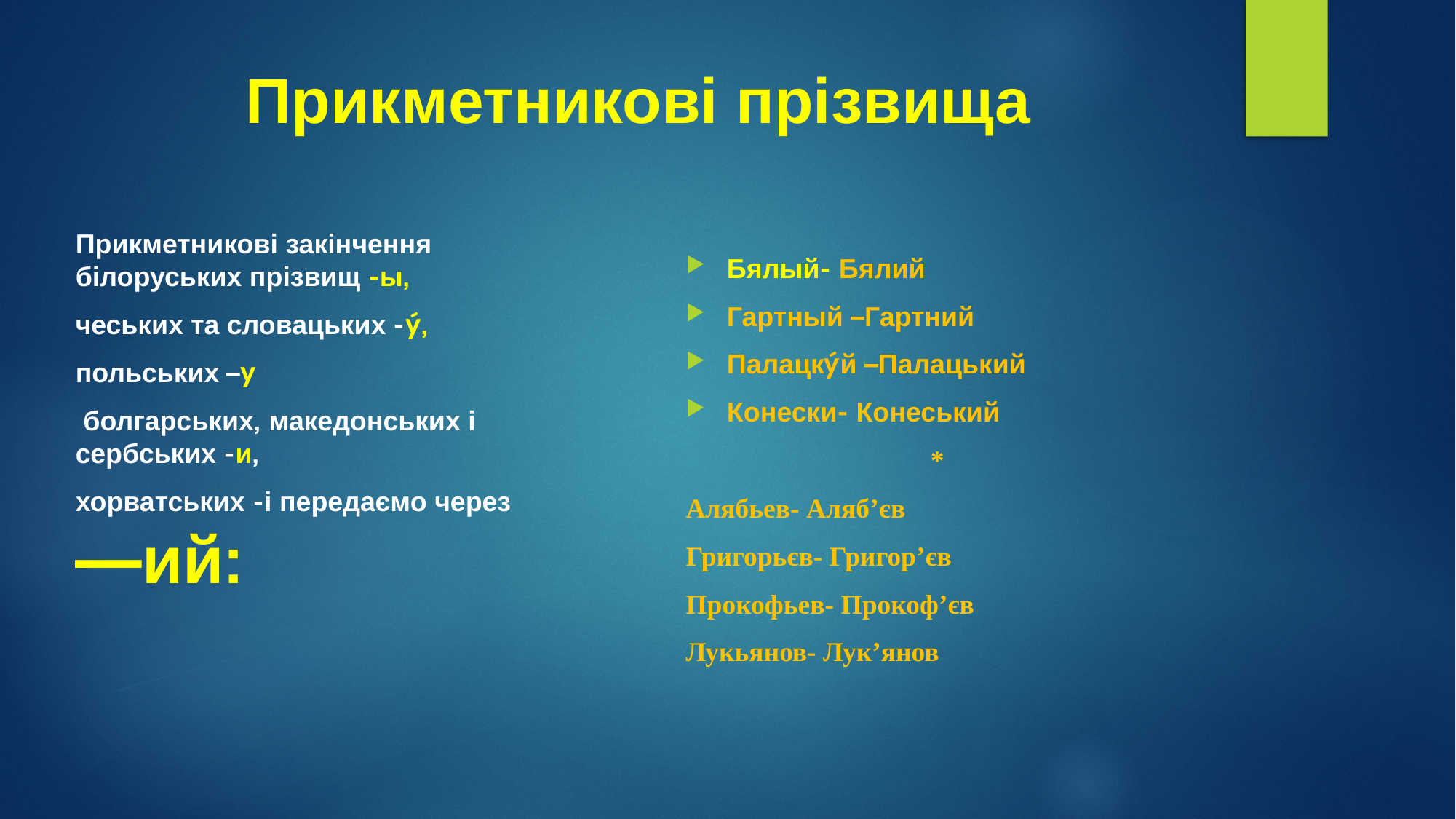

# Прикметникові прізвища
Прикметникові закінчення білоруських прізвищ -ы,
чеських та словацьких -ý,
польських –y
 болгарських, македонських і сербських -и,
хорватських -і передаємо через —ий:

Бялый- Бялий
Гартный –Гартний
Палацкýй –Палацький
Конески- Конеський
*
Алябьев- Аляб’єв
Григорьєв- Григор’єв
Прокофьев- Прокоф’єв
Лукьянов- Лук’янов